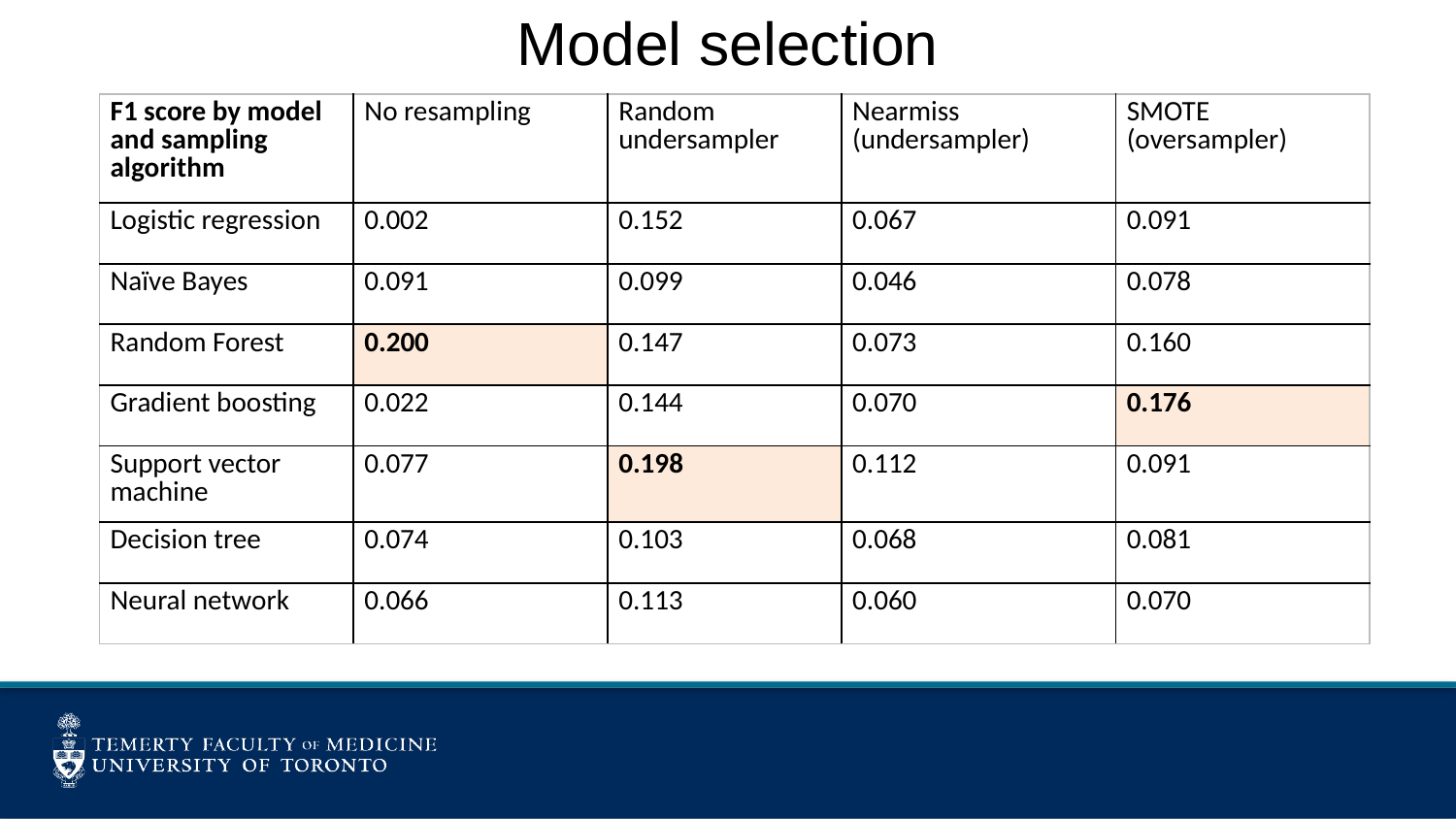

# Model selection
| F1 score by model and sampling algorithm | No resampling | Random undersampler | Nearmiss (undersampler) | SMOTE (oversampler) |
| --- | --- | --- | --- | --- |
| Logistic regression | 0.002 | 0.152 | 0.067 | 0.091 |
| Naïve Bayes | 0.091 | 0.099 | 0.046 | 0.078 |
| Random Forest | 0.200 | 0.147 | 0.073 | 0.160 |
| Gradient boosting | 0.022 | 0.144 | 0.070 | 0.176 |
| Support vector machine | 0.077 | 0.198 | 0.112 | 0.091 |
| Decision tree | 0.074 | 0.103 | 0.068 | 0.081 |
| Neural network | 0.066 | 0.113 | 0.060 | 0.070 |